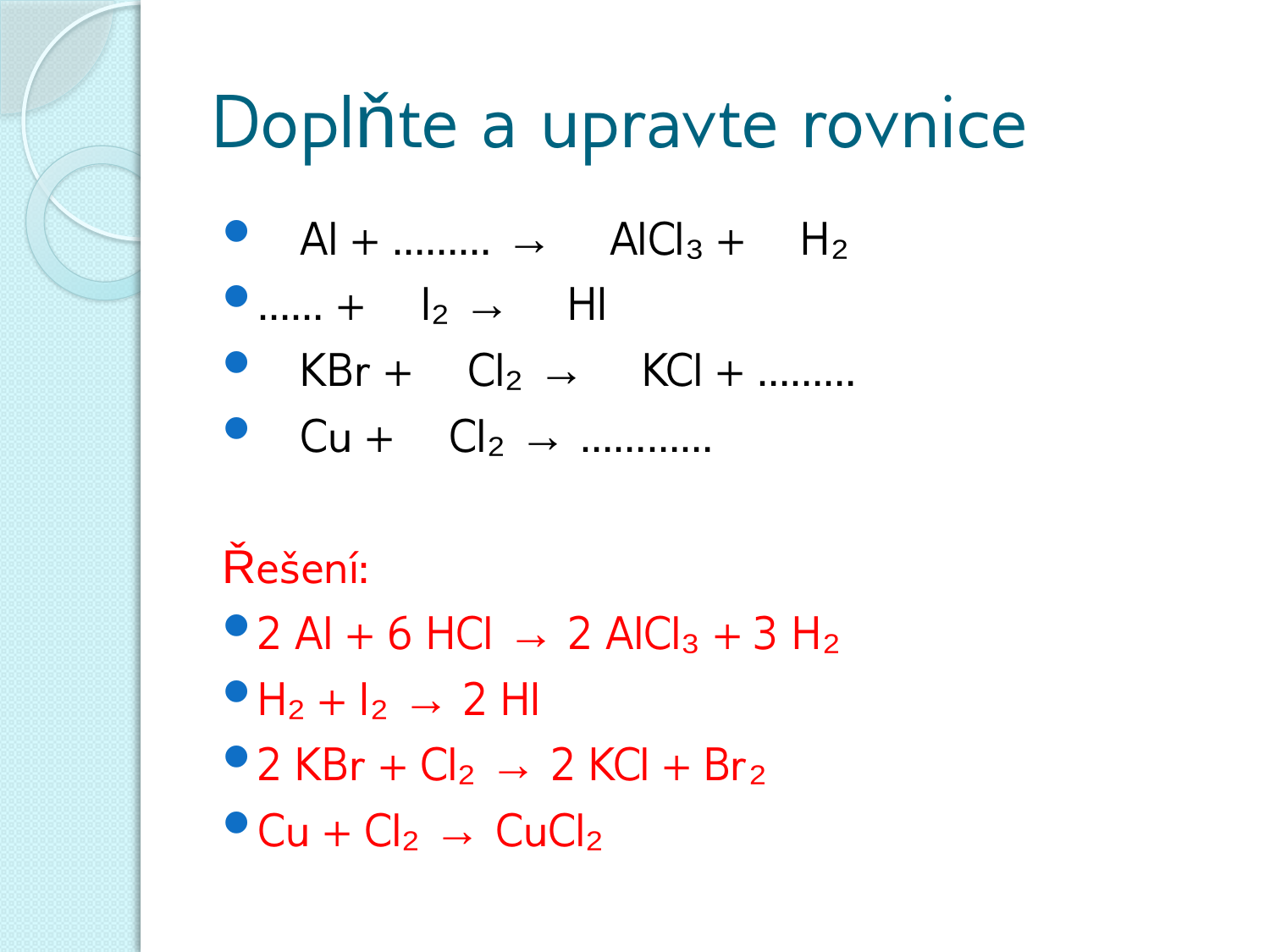

# Doplňte a upravte rovnice
   Al + ……… →    AlCl₃ +    H₂
…… +    I₂ →    HI
   KBr +    Cl₂ →    KCl + ………
   Cu +    Cl₂ → …………

Řešení:
2 Al + 6 HCl → 2 AlCl₃ + 3 H₂
H₂ + I₂ → 2 HI
2 KBr + Cl₂ → 2 KCl + Br₂
Cu + Cl₂ → CuCl₂